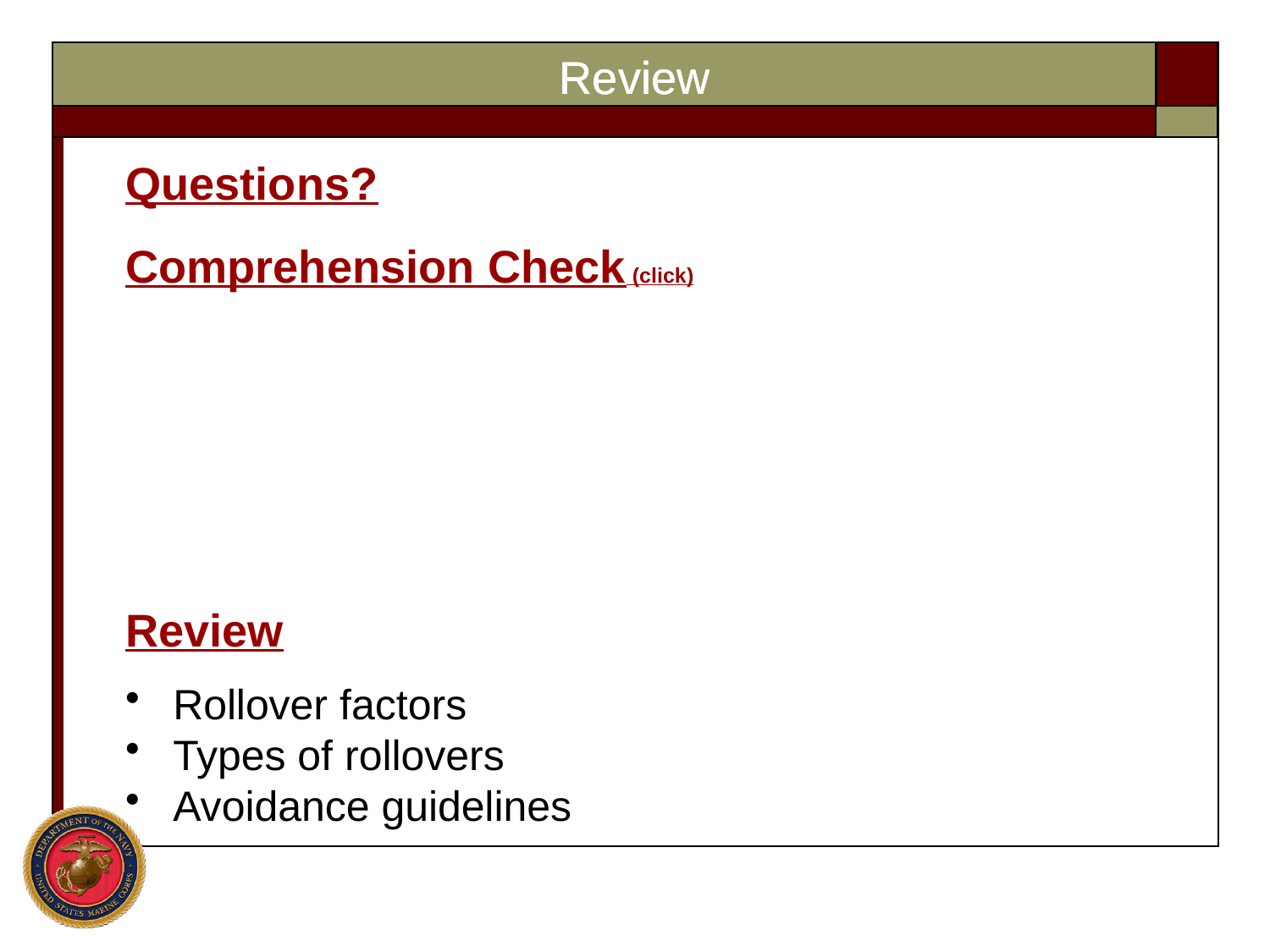

Review
Review
Review
Questions?
Comprehension Check (click)
Given that tactical conditions allow for it, name some situations where you should use ground guides to help avoid a potential rollover?
What type of rollover can occur when driving over unstable bridges?
When you are the driver and your wheels go off the edge of the road, what should you do?

Fall initiated rollover
Gradually reduce speed and ease the vehicle back onto the roadway.
When cresting a hill
When operating near water
Whenever driver needs additional eyes on the ground
Review
Rollover factors
Types of rollovers
Avoidance guidelines